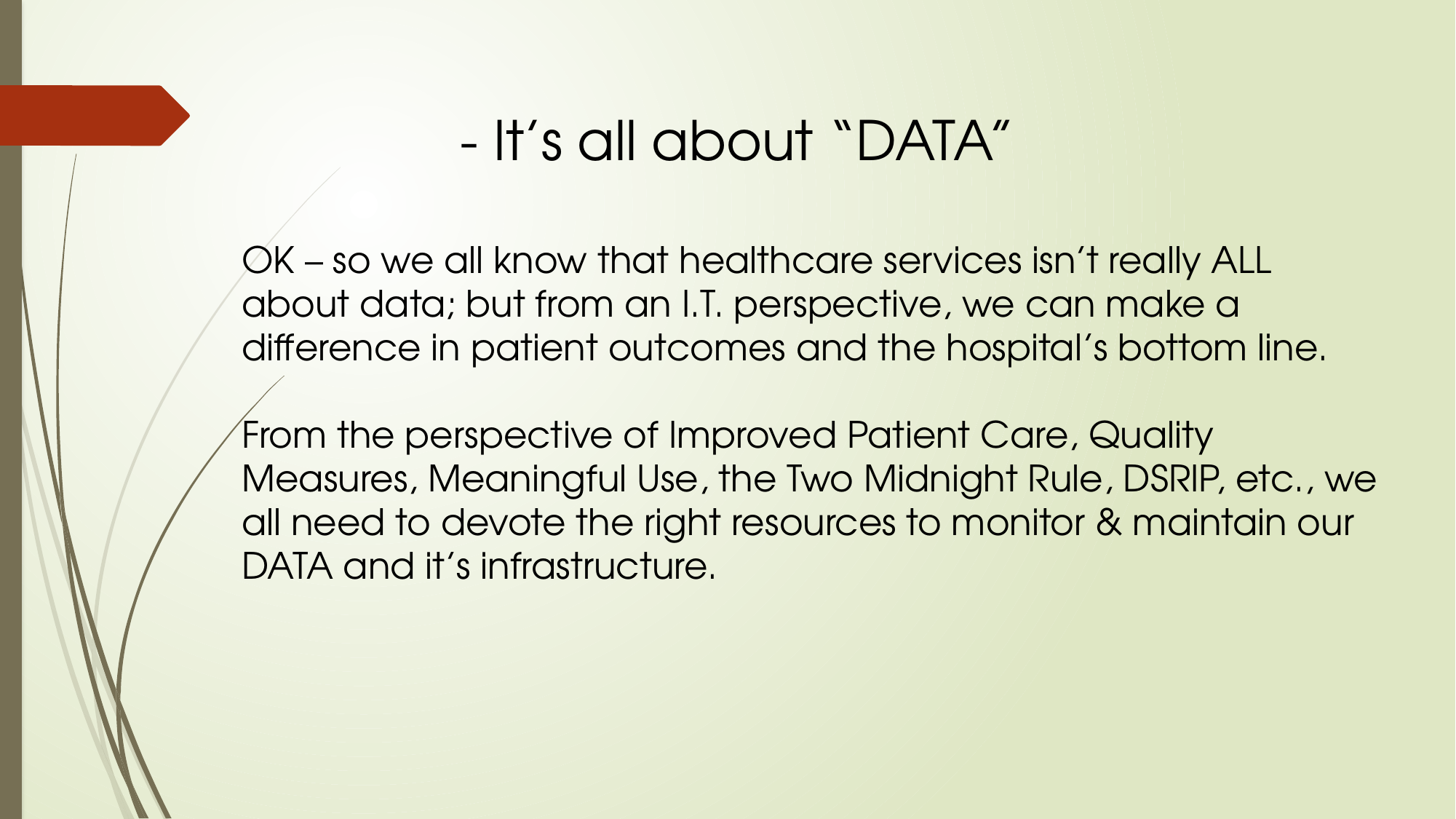

- It’s all about “DATA”

OK – so we all know that healthcare services isn’t really ALL about data; but from an I.T. perspective, we can make a difference in patient outcomes and the hospital’s bottom line.

From the perspective of Improved Patient Care, Quality Measures, Meaningful Use, the Two Midnight Rule, DSRIP, etc., we all need to devote the right resources to monitor & maintain our DATA and it’s infrastructure.